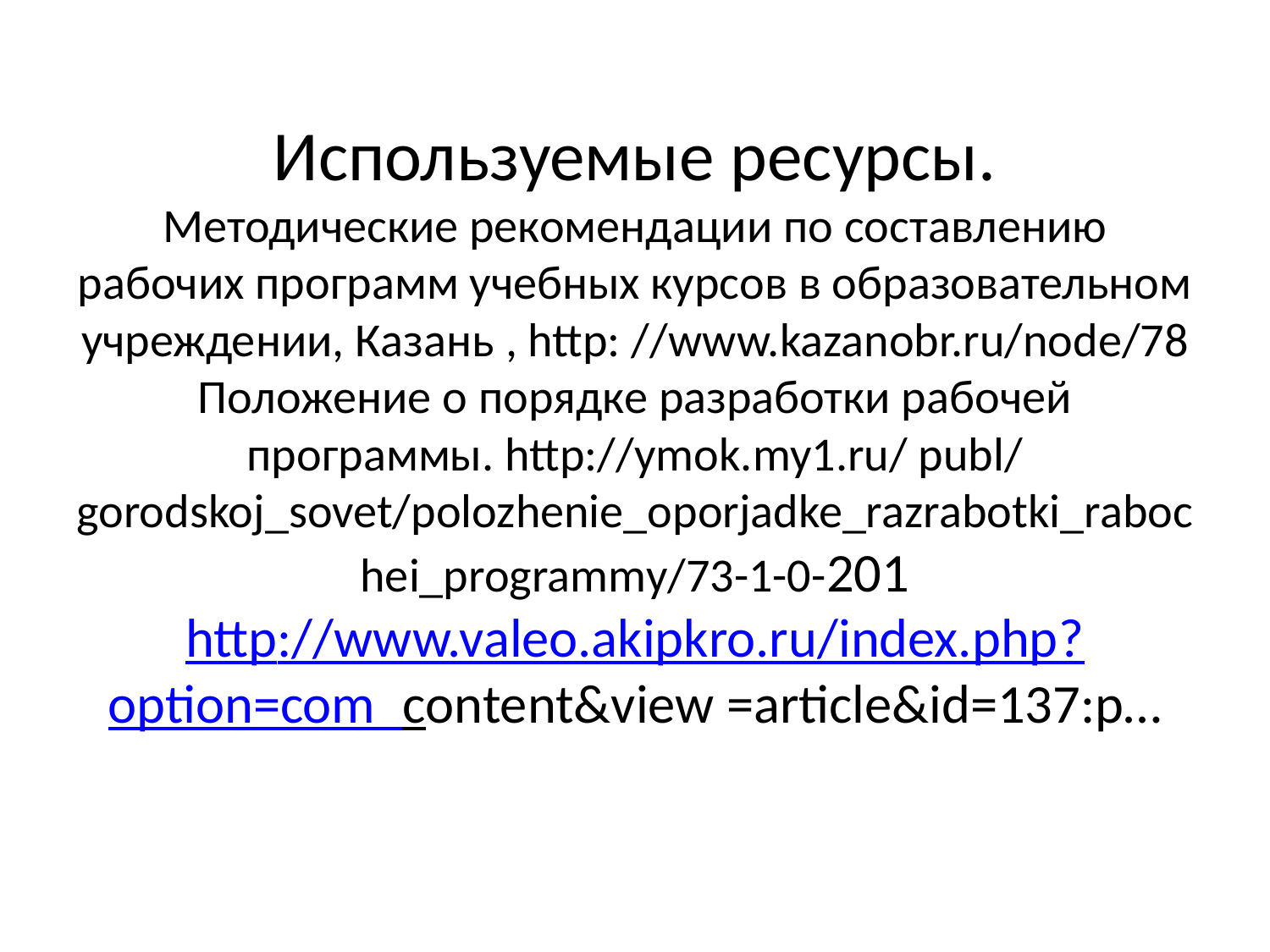

# Используемые ресурсы. Методические рекомендации по составлению рабочих программ учебных курсов в образовательном учреждении, Казань , http: //www.kazanobr.ru/node/78 Положение о порядке разработки рабочей программы. http://ymok.my1.ru/ publ/ gorodskoj_sovet/polozhenie_oporjadke_razrabotki_rabochei_programmy/73-1-0-201 http://www.valeo.akipkro.ru/index.php?option=com_ content&view =article&id=137:p…